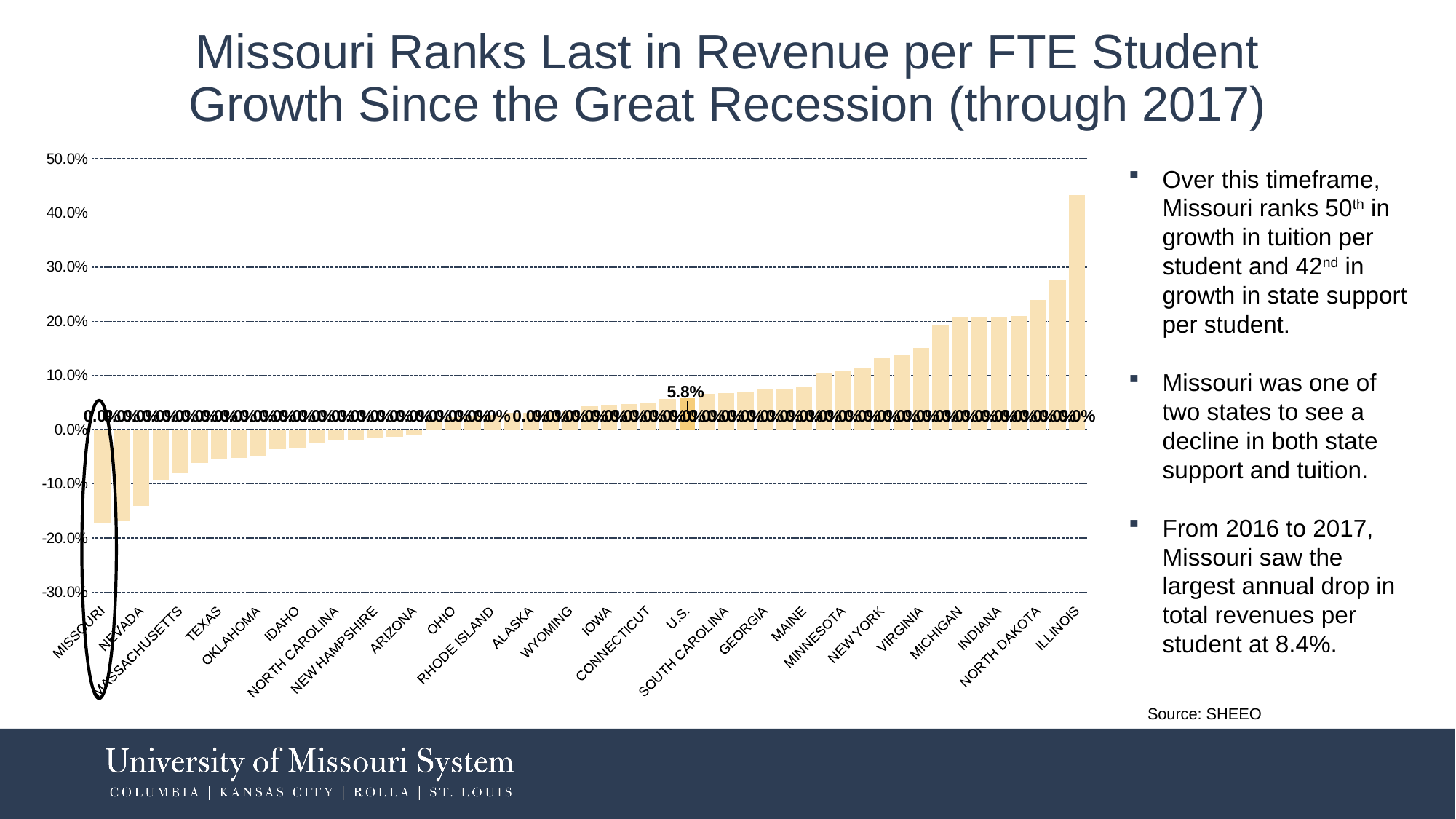

# Missouri Ranks Last in Revenue per FTE Student Growth Since the Great Recession (through 2017)

[unsupported chart]

Over this timeframe, Missouri ranks 50th in growth in tuition per student and 42nd in growth in state support per student.

Missouri was one of two states to see a decline in both state support and tuition.

From 2016 to 2017, Missouri saw the largest annual drop in total revenues per student at 8.4%.

Source: SHEEO